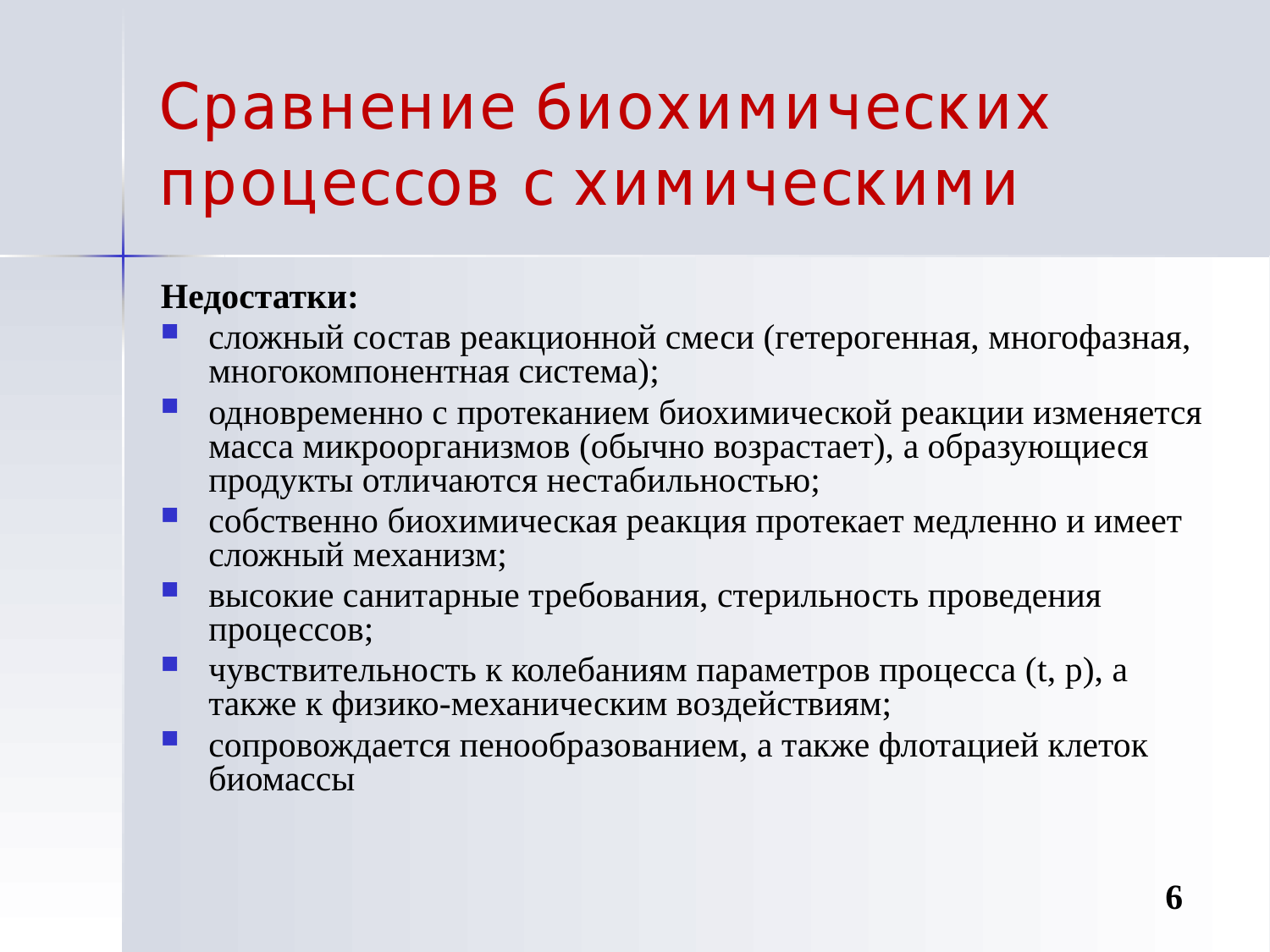

# Сравнение биохимических процессов с химическими
Недостатки:
сложный состав реакционной смеси (гетерогенная, многофазная, многокомпонентная система);
одновременно с протеканием биохимической реакции изменяется масса микроорганизмов (обычно возрастает), а образующиеся продукты отличаются нестабильностью;
собственно биохимическая реакция протекает медленно и имеет сложный механизм;
высокие санитарные требования, стерильность проведения процессов;
чувствительность к колебаниям параметров процесса (t, p), а также к физико-механическим воздействиям;
сопровождается пенообразованием, а также флотацией клеток биомассы
6